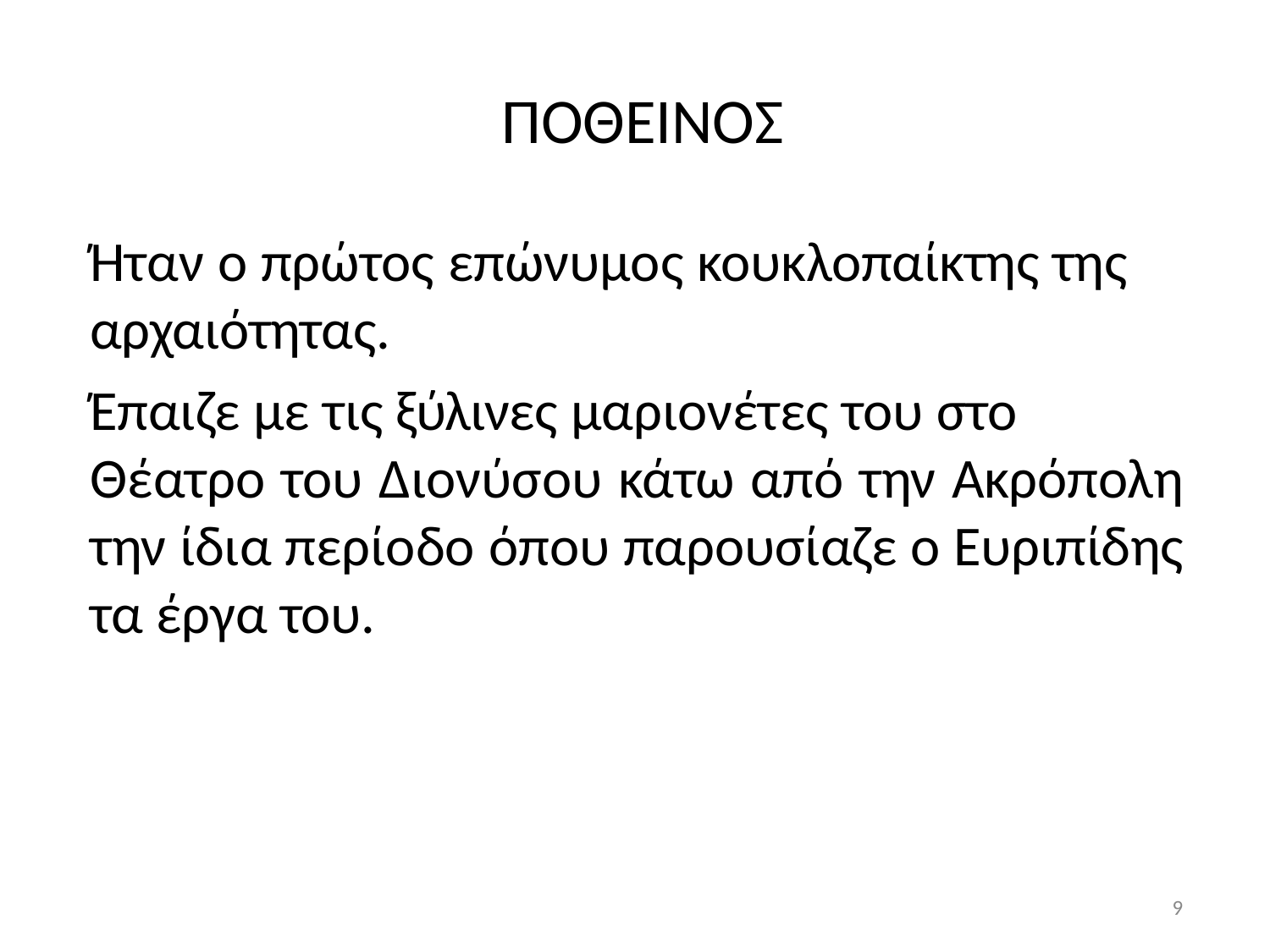

# ΠΟΘΕΙΝΟΣ
Ήταν ο πρώτος επώνυμος κουκλοπαίκτης της αρχαιότητας.
Έπαιζε με τις ξύλινες μαριονέτες του στο
Θέατρο του Διονύσου κάτω από την Ακρόπολη την ίδια περίοδο όπου παρουσίαζε ο Ευριπίδης τα έργα του.
9